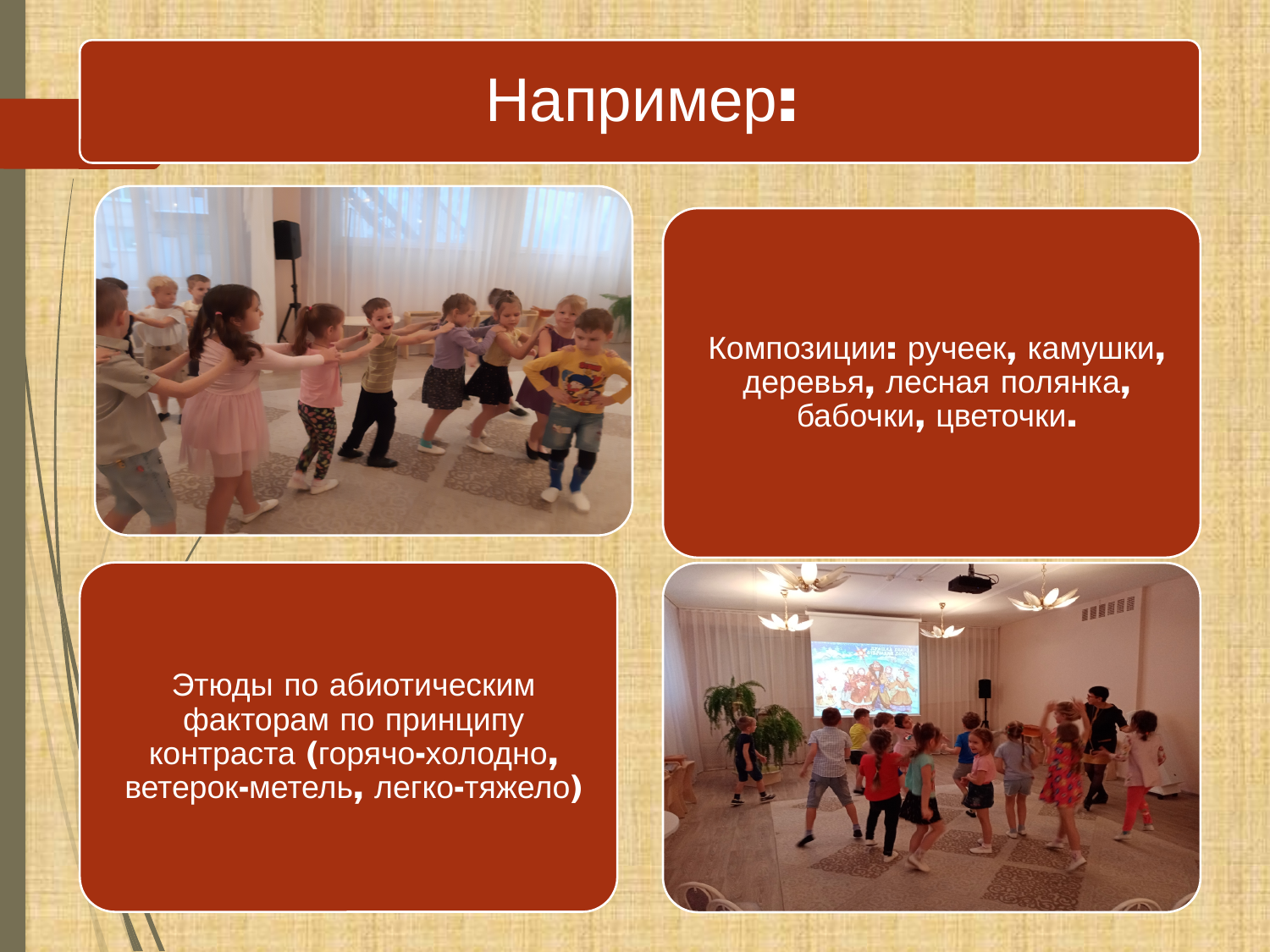

Например:

Этюды по абиотическим факторам по принципу контраста (горячо-холодно, ветерок-метель, легко-тяжело)

Композиции: ручеек, камушки, деревья, лесная полянка, бабочки, цветочки.